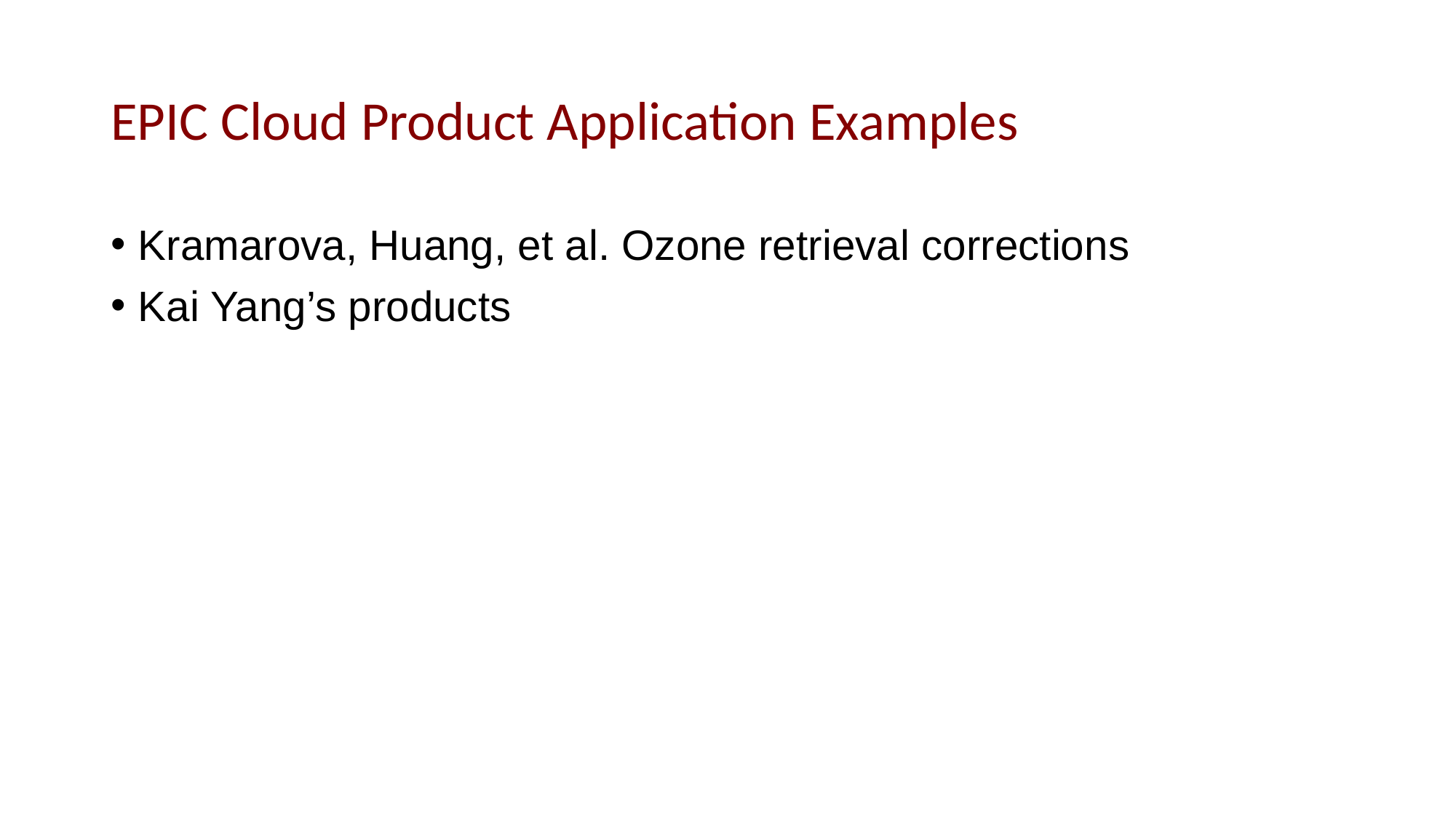

# EPIC Cloud Product Application Examples
Kramarova, Huang, et al. Ozone retrieval corrections
Kai Yang’s products